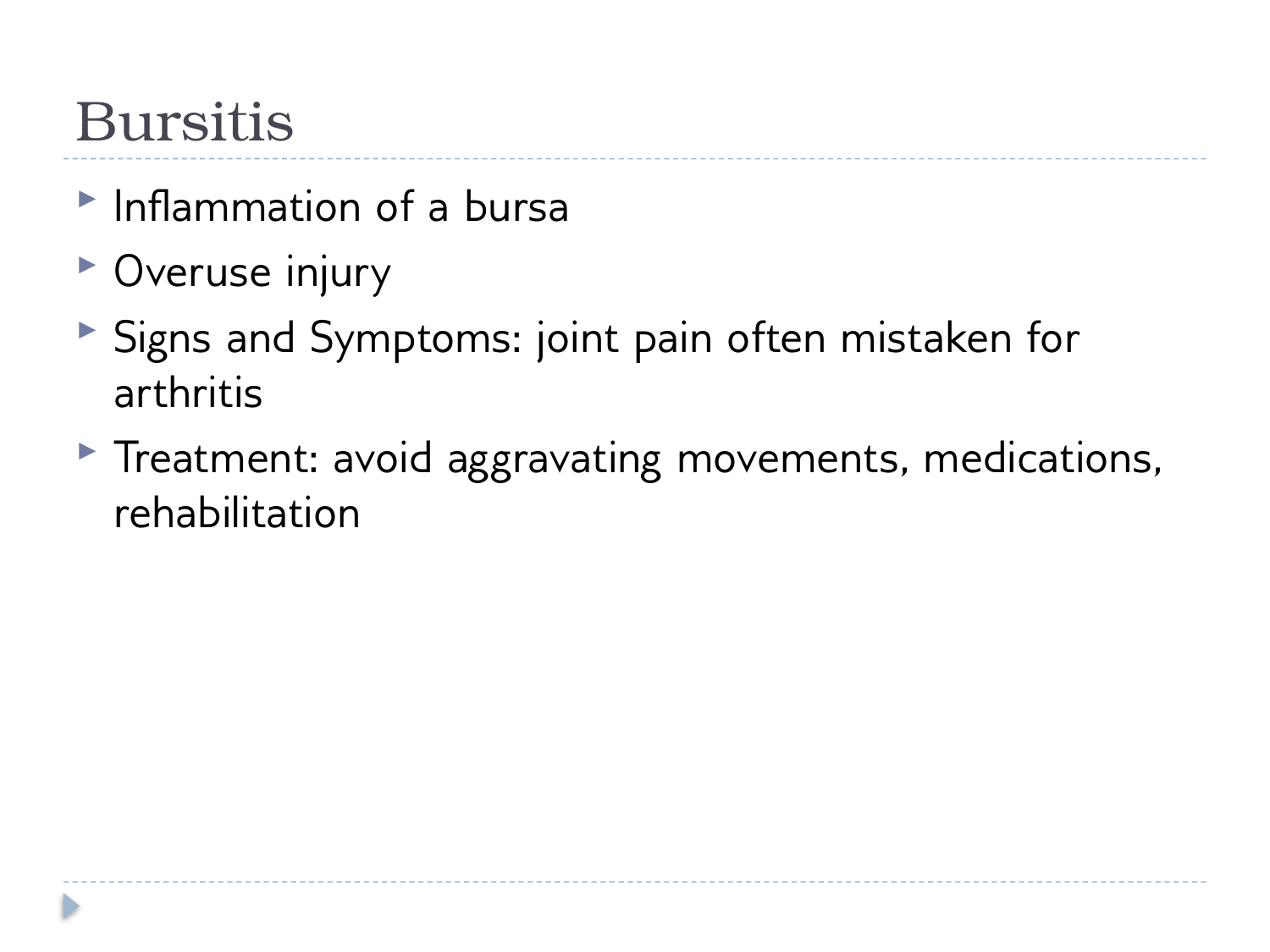

# Bursitis
Inflammation of a bursa
Overuse injury
Signs and Symptoms: joint pain often mistaken for arthritis
Treatment: avoid aggravating movements, medications, rehabilitation